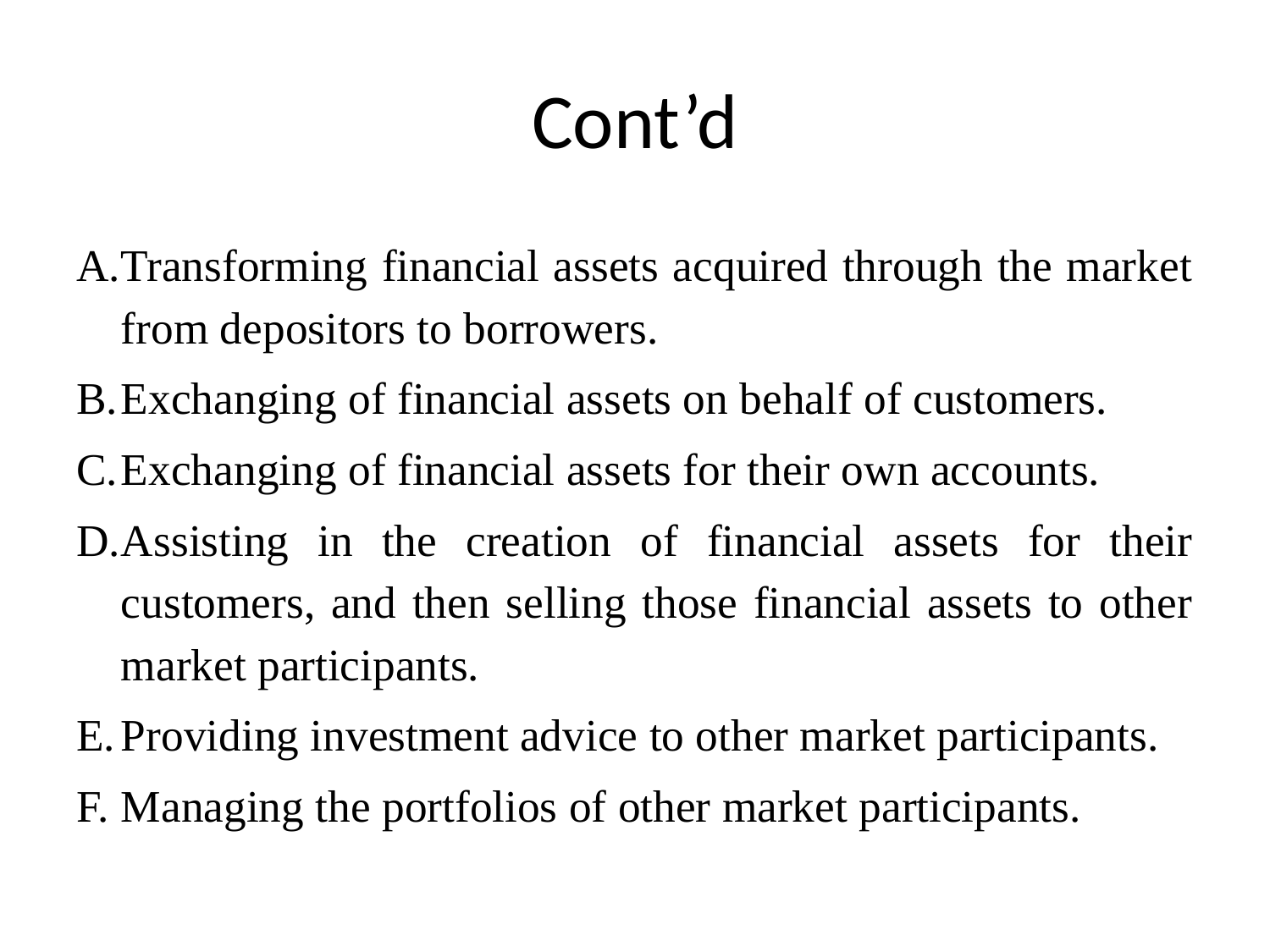

# Cont’d
Transforming financial assets acquired through the market from depositors to borrowers.
Exchanging of financial assets on behalf of customers.
Exchanging of financial assets for their own accounts.
Assisting in the creation of financial assets for their customers, and then selling those financial assets to other market participants.
Providing investment advice to other market participants.
Managing the portfolios of other market participants.